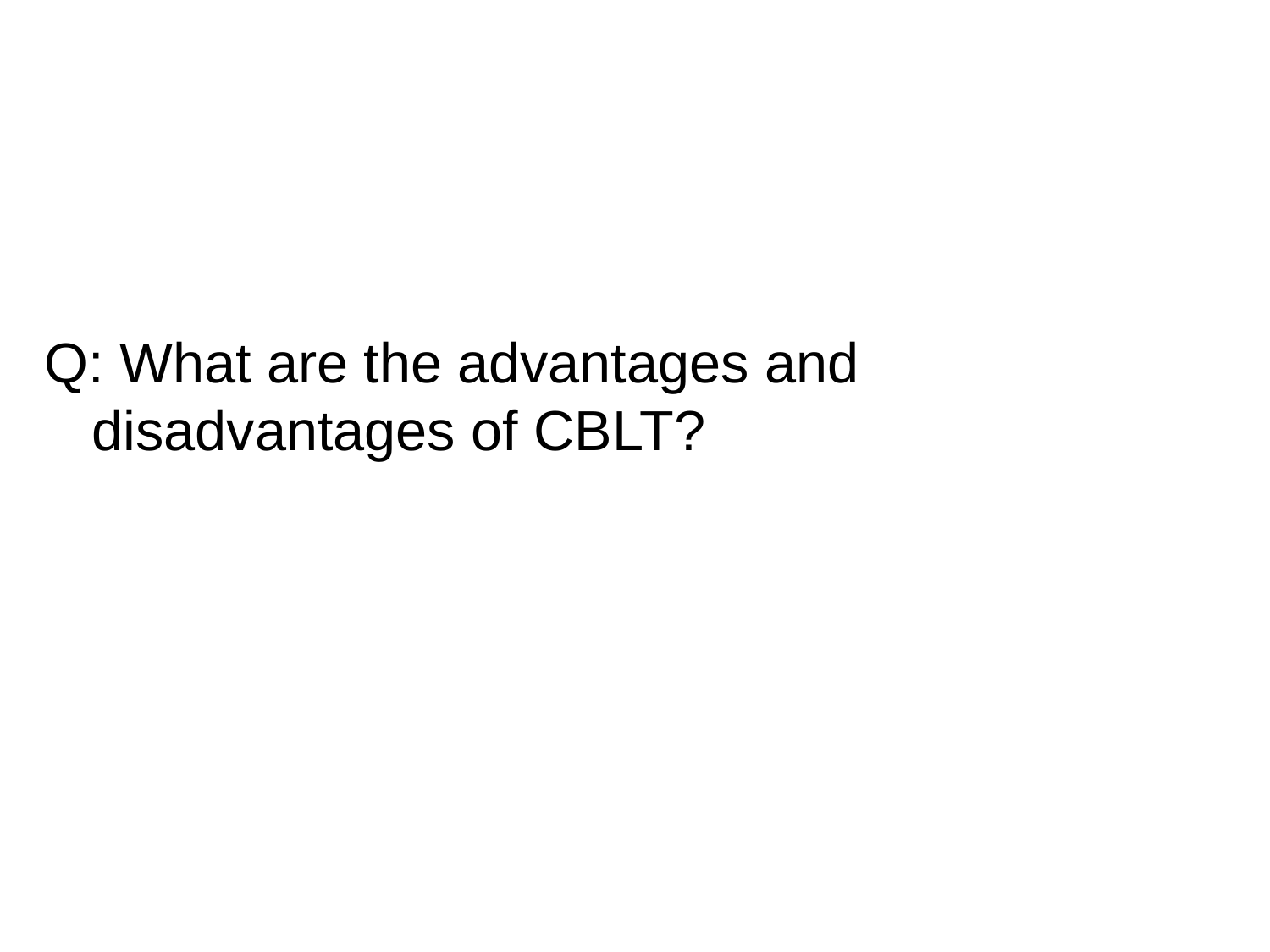

Q: What are the advantages and disadvantages of CBLT?